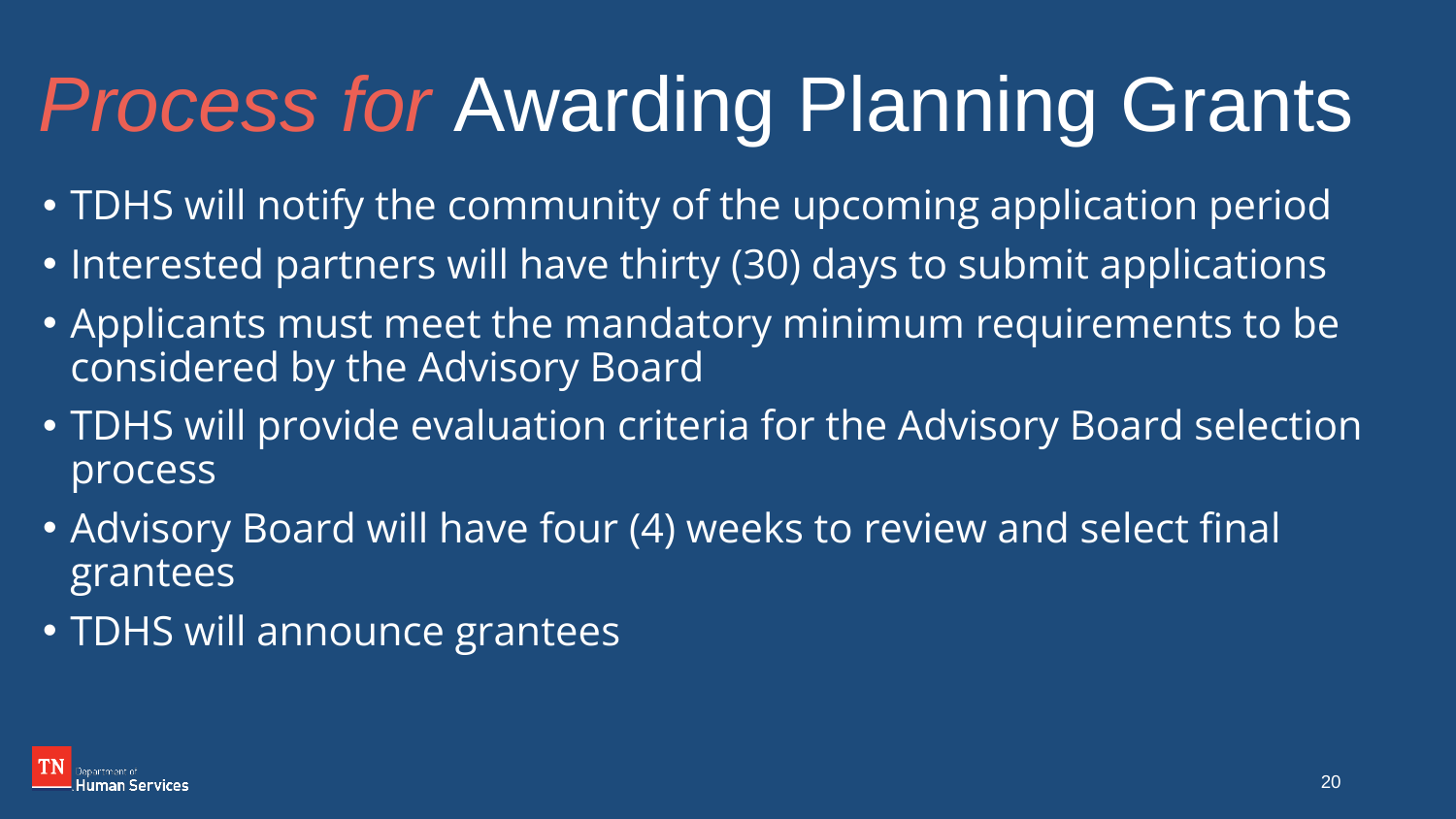

# Process for Awarding Planning Grants

TDHS will notify the community of the upcoming application period
Interested partners will have thirty (30) days to submit applications
Applicants must meet the mandatory minimum requirements to be considered by the Advisory Board
TDHS will provide evaluation criteria for the Advisory Board selection process
Advisory Board will have four (4) weeks to review and select final grantees
TDHS will announce grantees

20